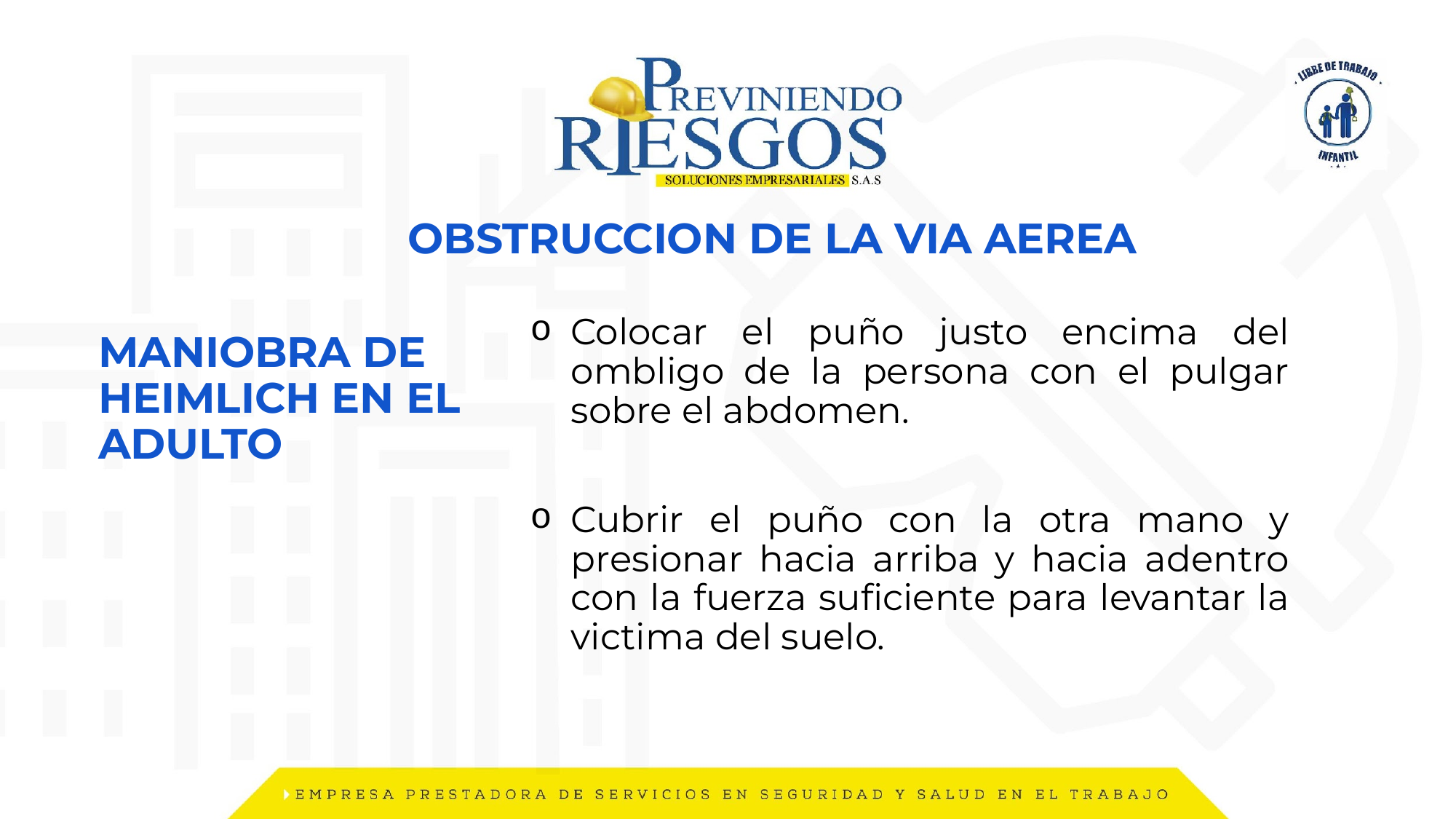

# OBSTRUCCION DE LA VIA AEREA

MANIOBRA DE HEIMLICH EN EL ADULTO

Colocar el puño justo encima del ombligo de la persona con el pulgar sobre el abdomen.

Cubrir el puño con la otra mano y presionar hacia arriba y hacia adentro con la fuerza suficiente para levantar la victima del suelo.